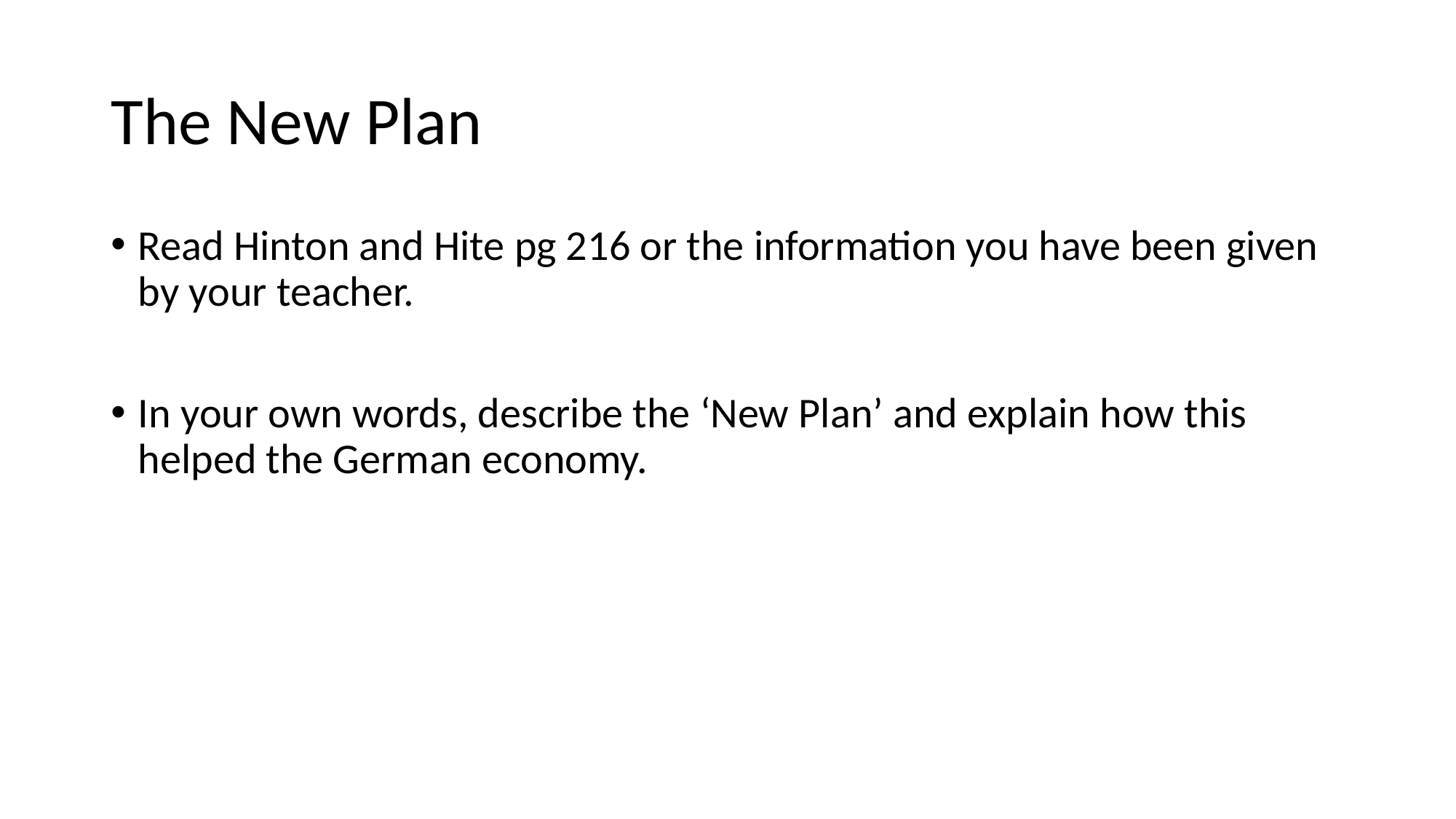

# The New Plan
Read Hinton and Hite pg 216 or the information you have been given by your teacher.

In your own words, describe the ‘New Plan’ and explain how this helped the German economy.